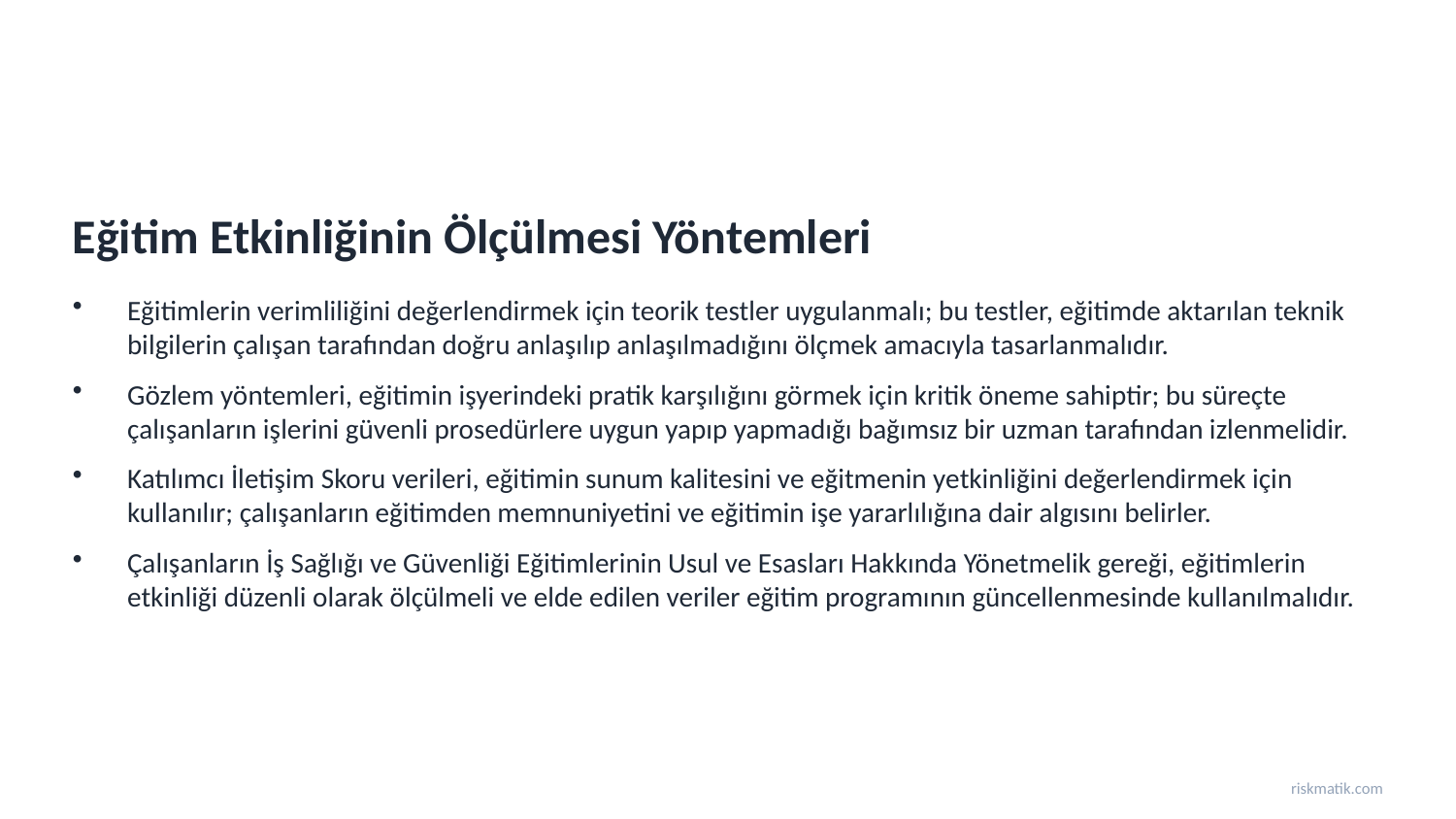

Eğitim Etkinliğinin Ölçülmesi Yöntemleri
Eğitimlerin verimliliğini değerlendirmek için teorik testler uygulanmalı; bu testler, eğitimde aktarılan teknik bilgilerin çalışan tarafından doğru anlaşılıp anlaşılmadığını ölçmek amacıyla tasarlanmalıdır.
Gözlem yöntemleri, eğitimin işyerindeki pratik karşılığını görmek için kritik öneme sahiptir; bu süreçte çalışanların işlerini güvenli prosedürlere uygun yapıp yapmadığı bağımsız bir uzman tarafından izlenmelidir.
Katılımcı İletişim Skoru verileri, eğitimin sunum kalitesini ve eğitmenin yetkinliğini değerlendirmek için kullanılır; çalışanların eğitimden memnuniyetini ve eğitimin işe yararlılığına dair algısını belirler.
Çalışanların İş Sağlığı ve Güvenliği Eğitimlerinin Usul ve Esasları Hakkında Yönetmelik gereği, eğitimlerin etkinliği düzenli olarak ölçülmeli ve elde edilen veriler eğitim programının güncellenmesinde kullanılmalıdır.
riskmatik.com